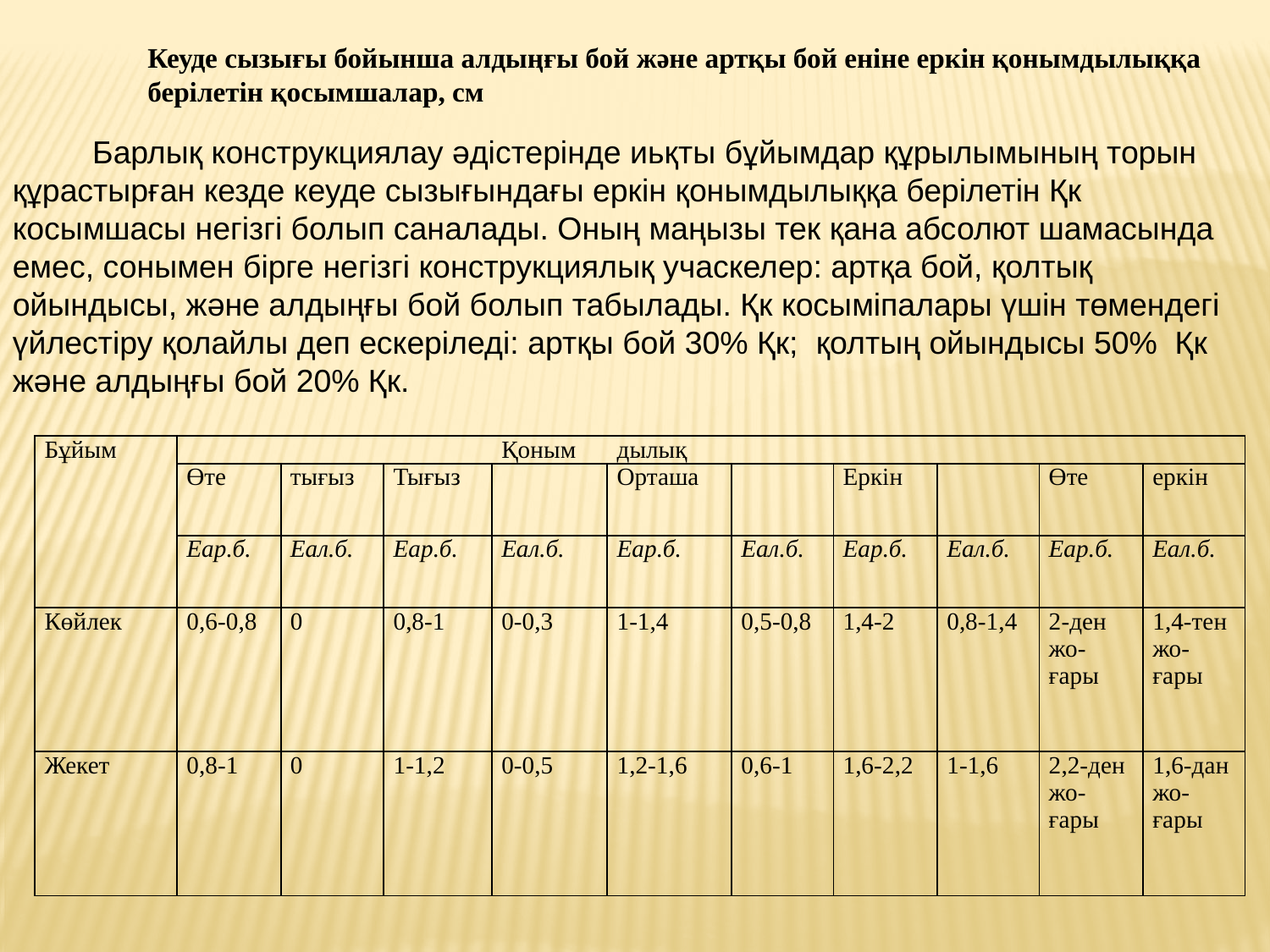

Кеуде сызығы бойынша алдыңғы бой және артқы бой еніне еркін қонымдылыққа
берілетін қосымшалар, см

         Барлық конструкциялау әдістерінде иьқты бұйымдар құрылымының торын құрастырған кезде кеуде сызығындағы еркін қонымдылыққа берілетін Қк косымшасы негізгі болып саналады. Оның маңызы тек қана абсолют шамасында емес, сонымен бірге негізгі конструкциялық учаскелер: артқа бой, қолтық ойындысы, және алдыңғы бой болып табылады. Қк косыміпалары үшін төмендегі үйлестіру қолайлы деп ескеріледі: артқы бой 30% Қк;  қолтың ойындысы 50%  Қк және алдыңғы бой 20% Қк.
| Бұйым |  |  |  | Қоным | дылық |  |  |  |  |  |
| --- | --- | --- | --- | --- | --- | --- | --- | --- | --- | --- |
|  | Өте | тығыз | Тығыз |  | Орташа |  | Еркін |  | Өте | еркін |
|  | Еар.б. | Еал.б. | Еар.б. | Еал.б. | Еар.б. | Еал.б. | Еар.б. | Еал.б. | Еар.б. | Еал.б. |
| Көйлек | 0,6-0,8 | 0 | 0,8-1 | 0-0,3 | 1-1,4 | 0,5-0,8 | 1,4-2 | 0,8-1,4 | 2-ден жо-ғары | 1,4-тен жо- ғары |
| Жекет | 0,8-1 | 0 | 1-1,2 | 0-0,5 | 1,2-1,6 | 0,6-1 | 1,6-2,2 | 1-1,6 | 2,2-ден жо- ғары | 1,6-дан жо- ғары |